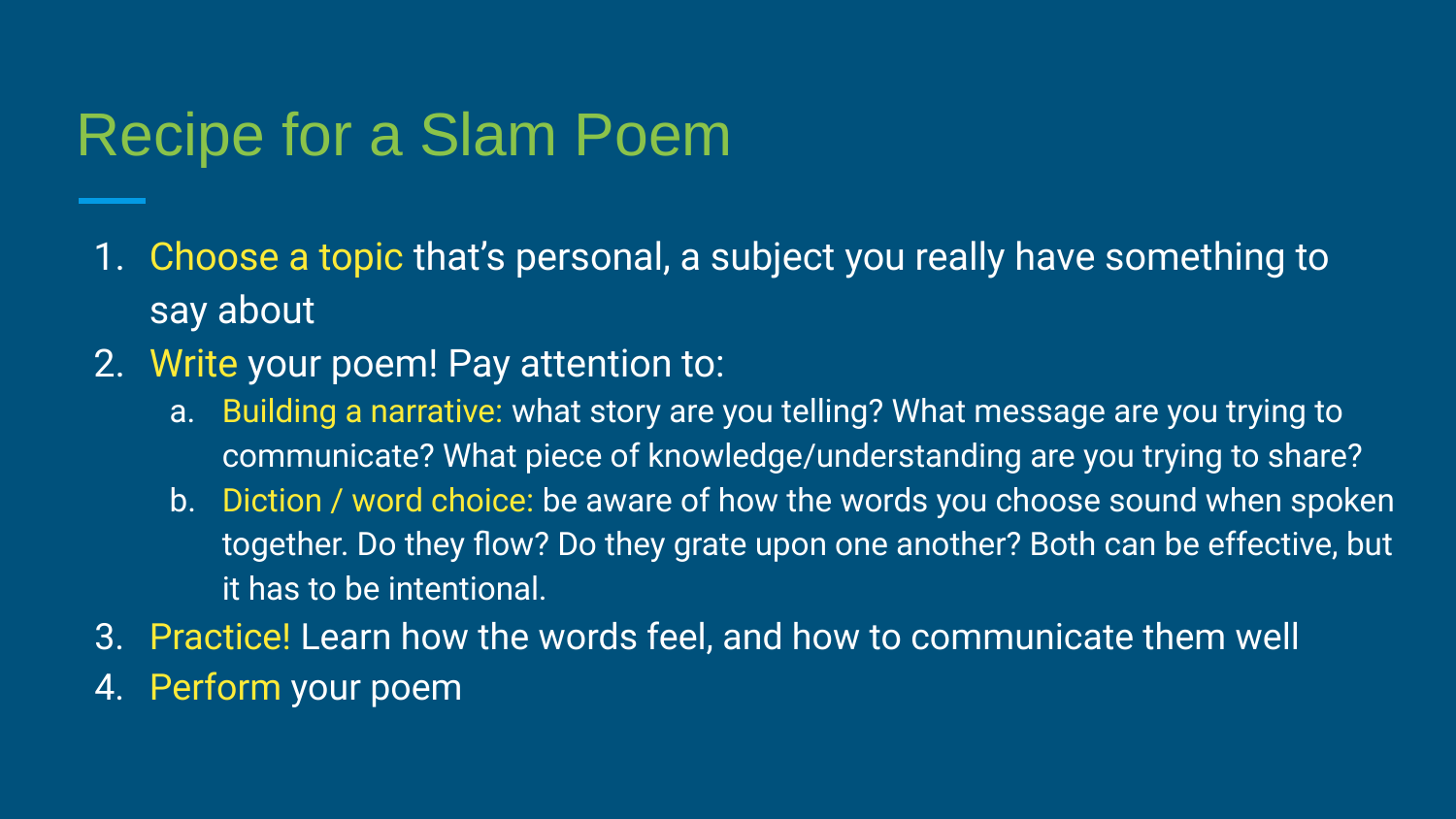

# Recipe for a Slam Poem
Choose a topic that’s personal, a subject you really have something to say about
Write your poem! Pay attention to:
Building a narrative: what story are you telling? What message are you trying to communicate? What piece of knowledge/understanding are you trying to share?
Diction / word choice: be aware of how the words you choose sound when spoken together. Do they flow? Do they grate upon one another? Both can be effective, but it has to be intentional.
Practice! Learn how the words feel, and how to communicate them well
Perform your poem